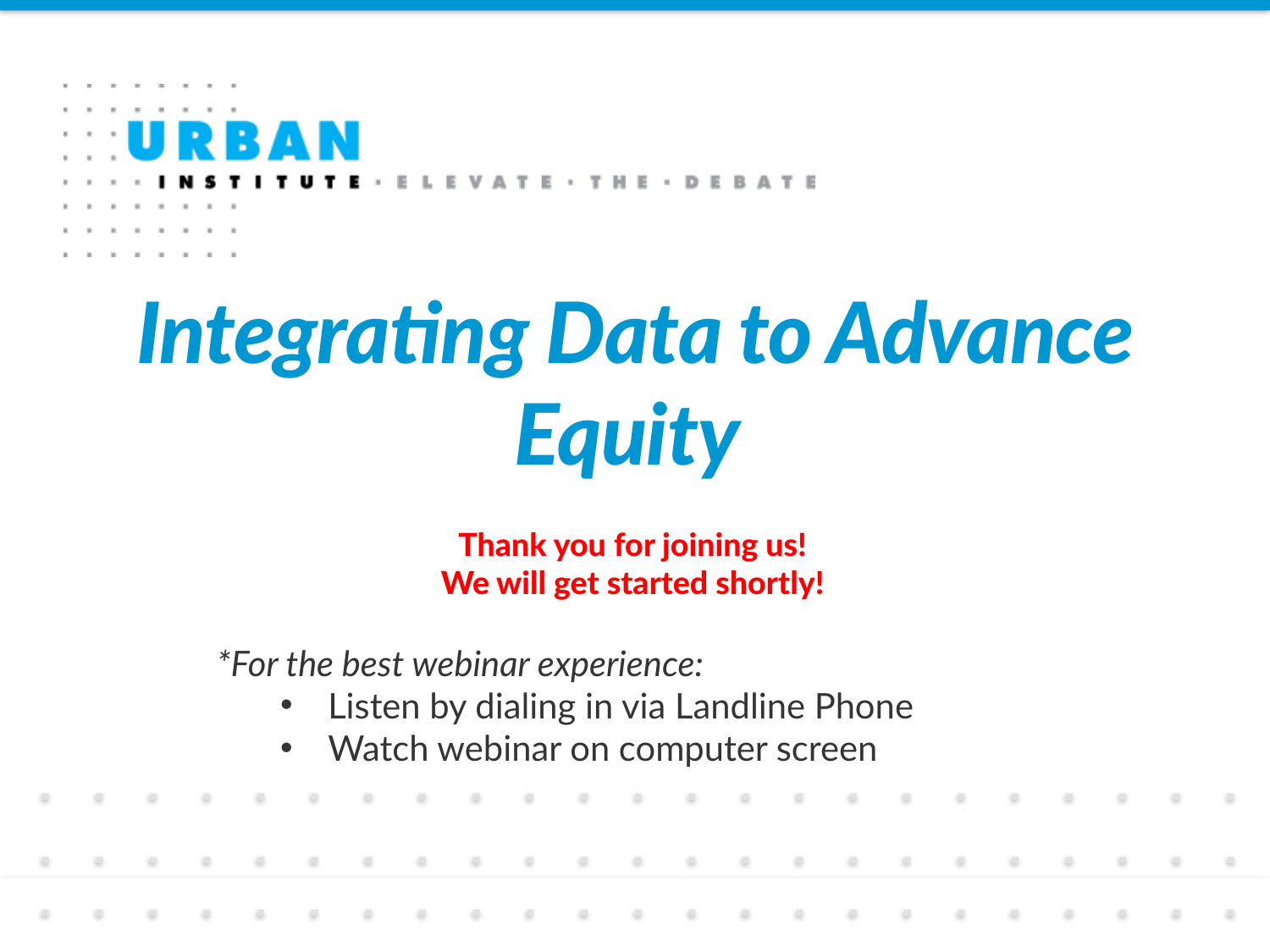

# Integrating Data to Advance Equity
Thank you for joining us!
We will get started shortly!
*For the best webinar experience:
Listen by dialing in via Landline Phone
Watch webinar on computer screen